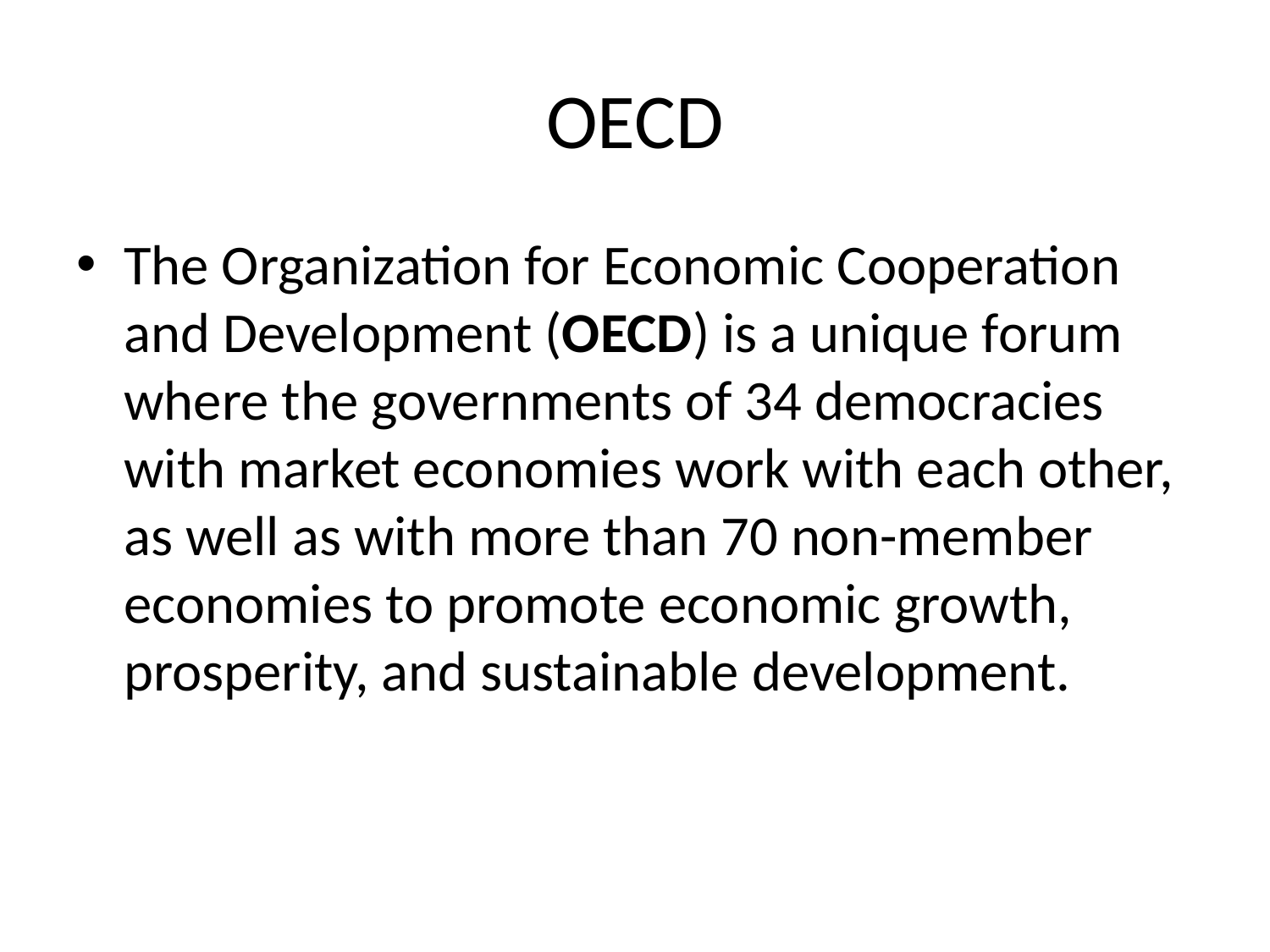

# OECD
The Organization for Economic Cooperation and Development (OECD) is a unique forum where the governments of 34 democracies with market economies work with each other, as well as with more than 70 non-member economies to promote economic growth, prosperity, and sustainable development.